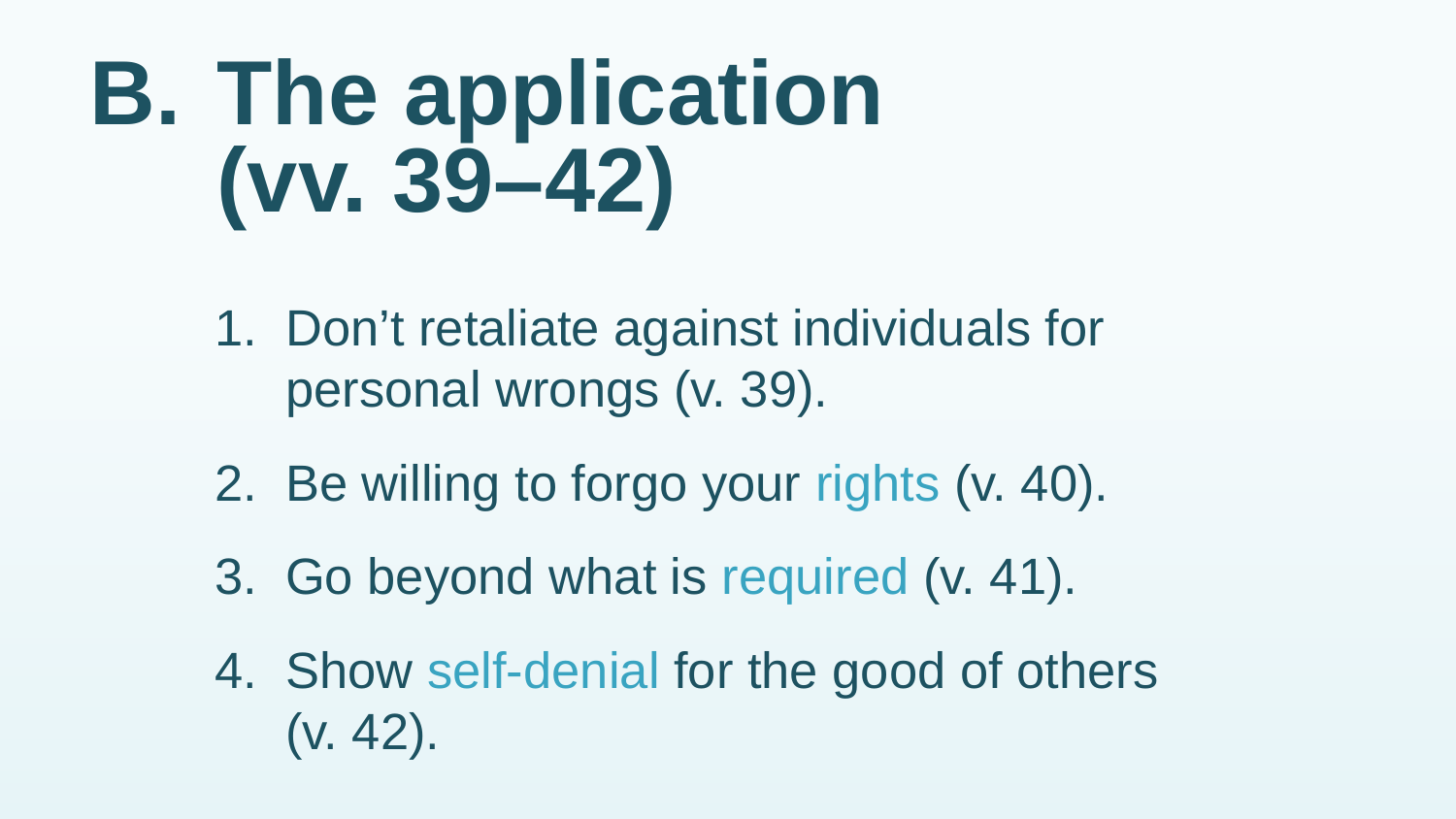

# B.	The application (vv. 39–42)
1.	Don’t retaliate against individuals for personal wrongs (v. 39).
2.	Be willing to forgo your rights (v. 40).
3.	Go beyond what is required (v. 41).
4.	Show self-denial for the good of others (v. 42).